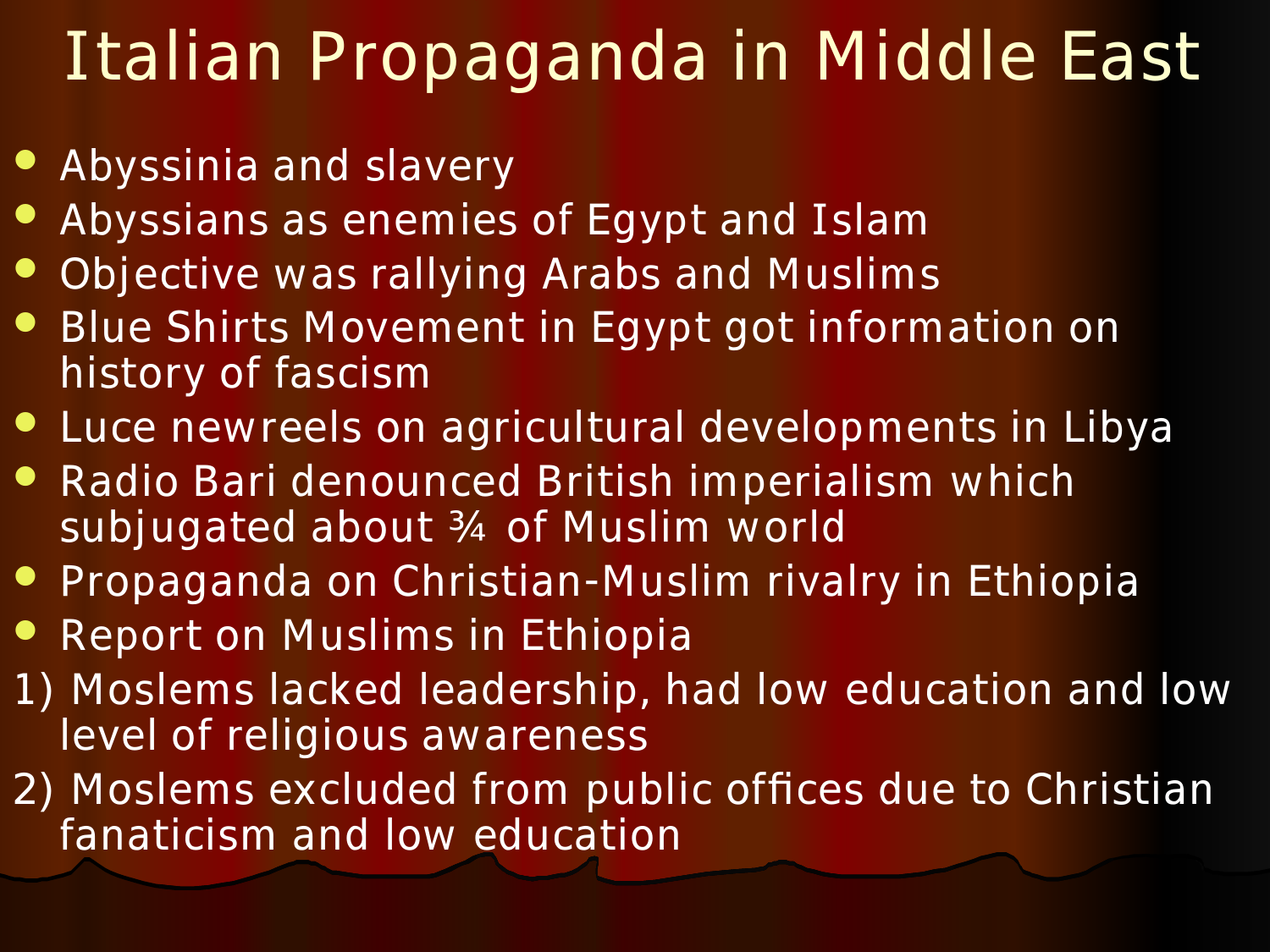

# Italian Propaganda in Middle East
Abyssinia and slavery
Abyssians as enemies of Egypt and Islam
Objective was rallying Arabs and Muslims
Blue Shirts Movement in Egypt got information on history of fascism
Luce newreels on agricultural developments in Libya
Radio Bari denounced British imperialism which subjugated about ¾ of Muslim world
Propaganda on Christian-Muslim rivalry in Ethiopia
Report on Muslims in Ethiopia
1) Moslems lacked leadership, had low education and low level of religious awareness
2) Moslems excluded from public offices due to Christian fanaticism and low education